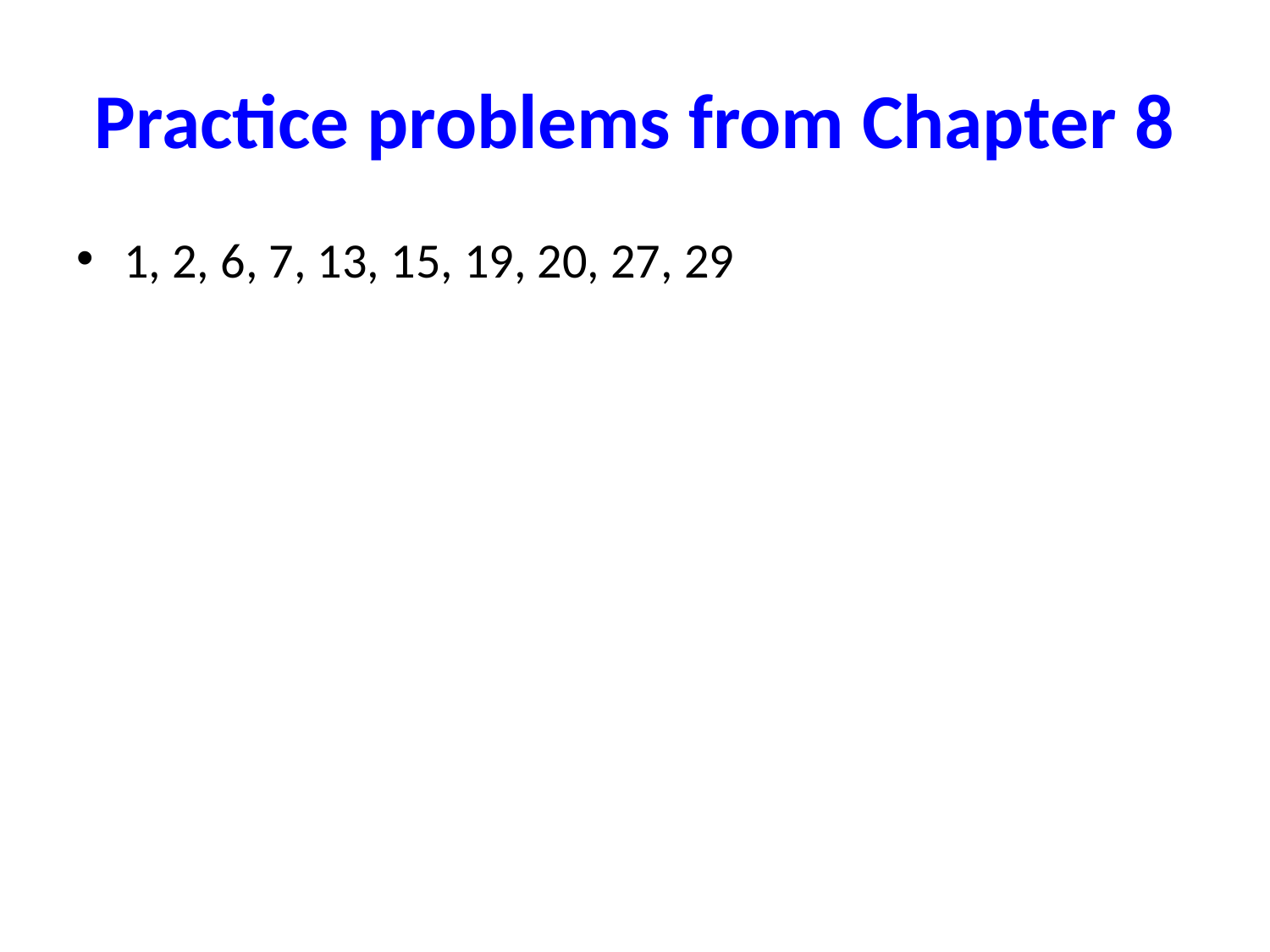

# Practice problems from Chapter 8
1, 2, 6, 7, 13, 15, 19, 20, 27, 29